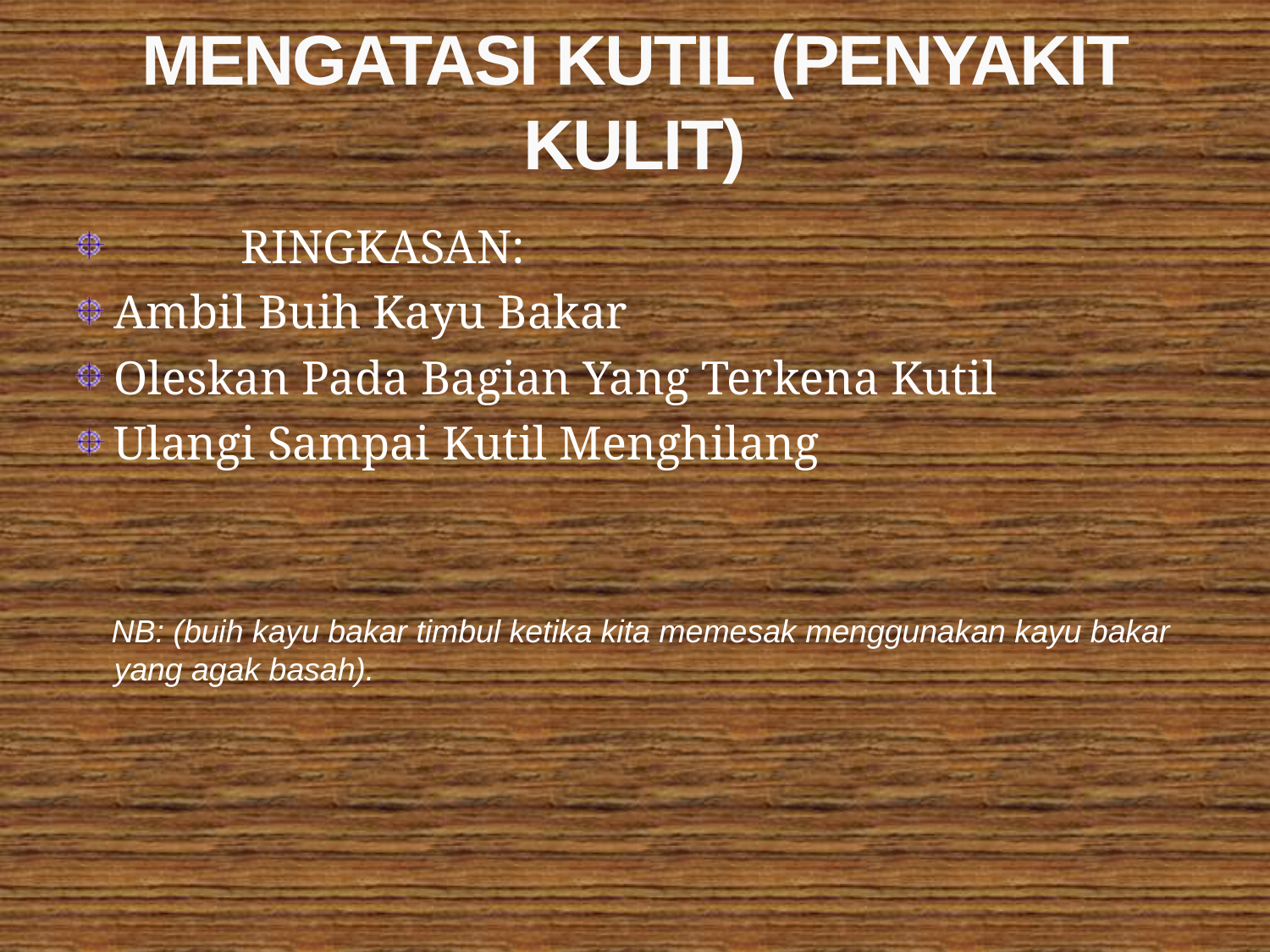

# MENGATASI KUTIL (PENYAKIT KULIT)
	RINGKASAN:
Ambil Buih Kayu Bakar
Oleskan Pada Bagian Yang Terkena Kutil
Ulangi Sampai Kutil Menghilang

    NB: (buih kayu bakar timbul ketika kita memesak menggunakan kayu bakar yang agak basah).